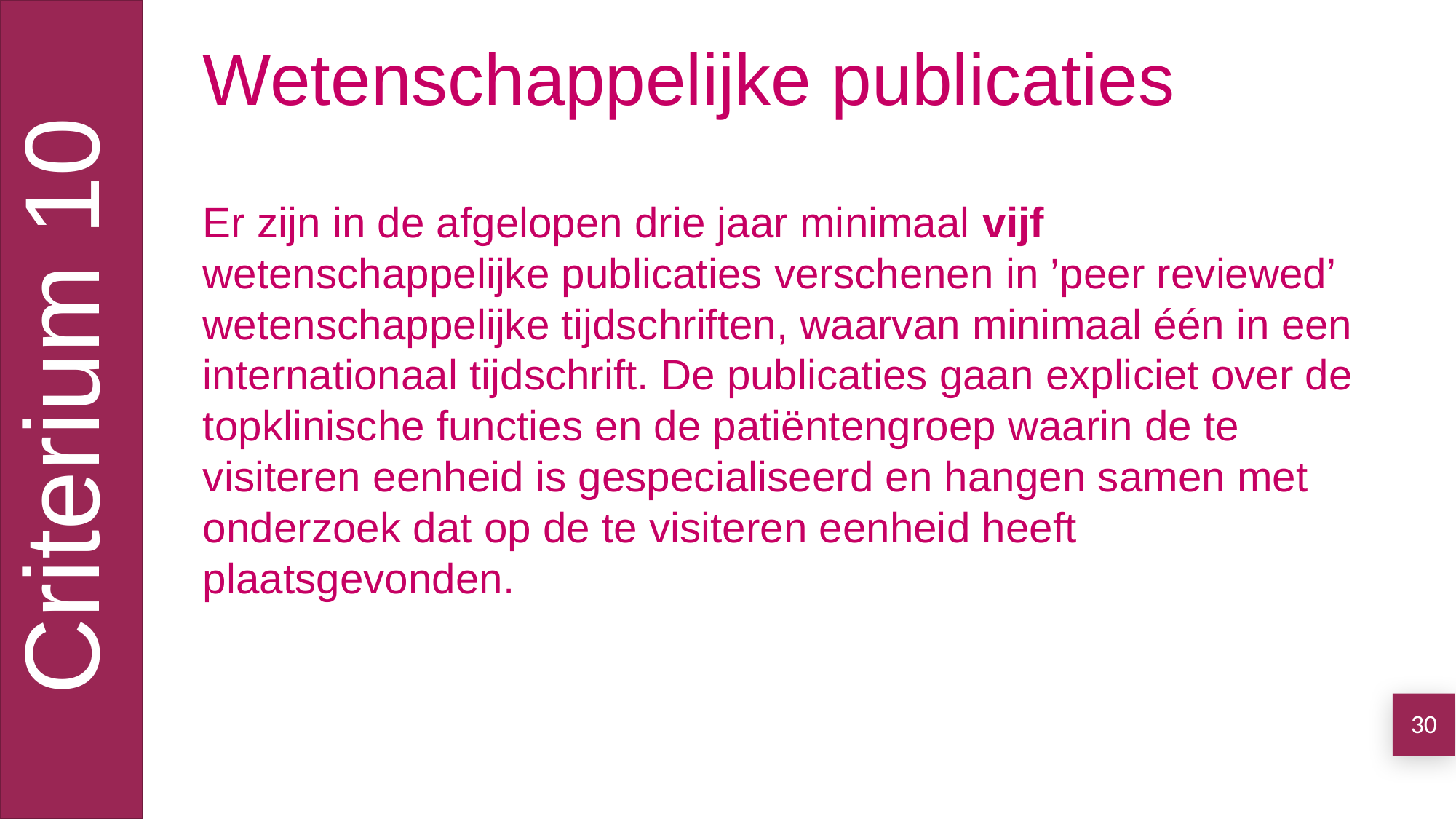

Criterium 10

Wetenschappelijke publicaties

Er zijn in de afgelopen drie jaar minimaal vijf wetenschappelijke publicaties verschenen in ’peer reviewed’ wetenschappelijke tijdschriften, waarvan minimaal één in een internationaal tijdschrift. De publicaties gaan expliciet over de topklinische functies en de patiëntengroep waarin de te visiteren eenheid is gespecialiseerd en hangen samen met onderzoek dat op de te visiteren eenheid heeft plaatsgevonden.